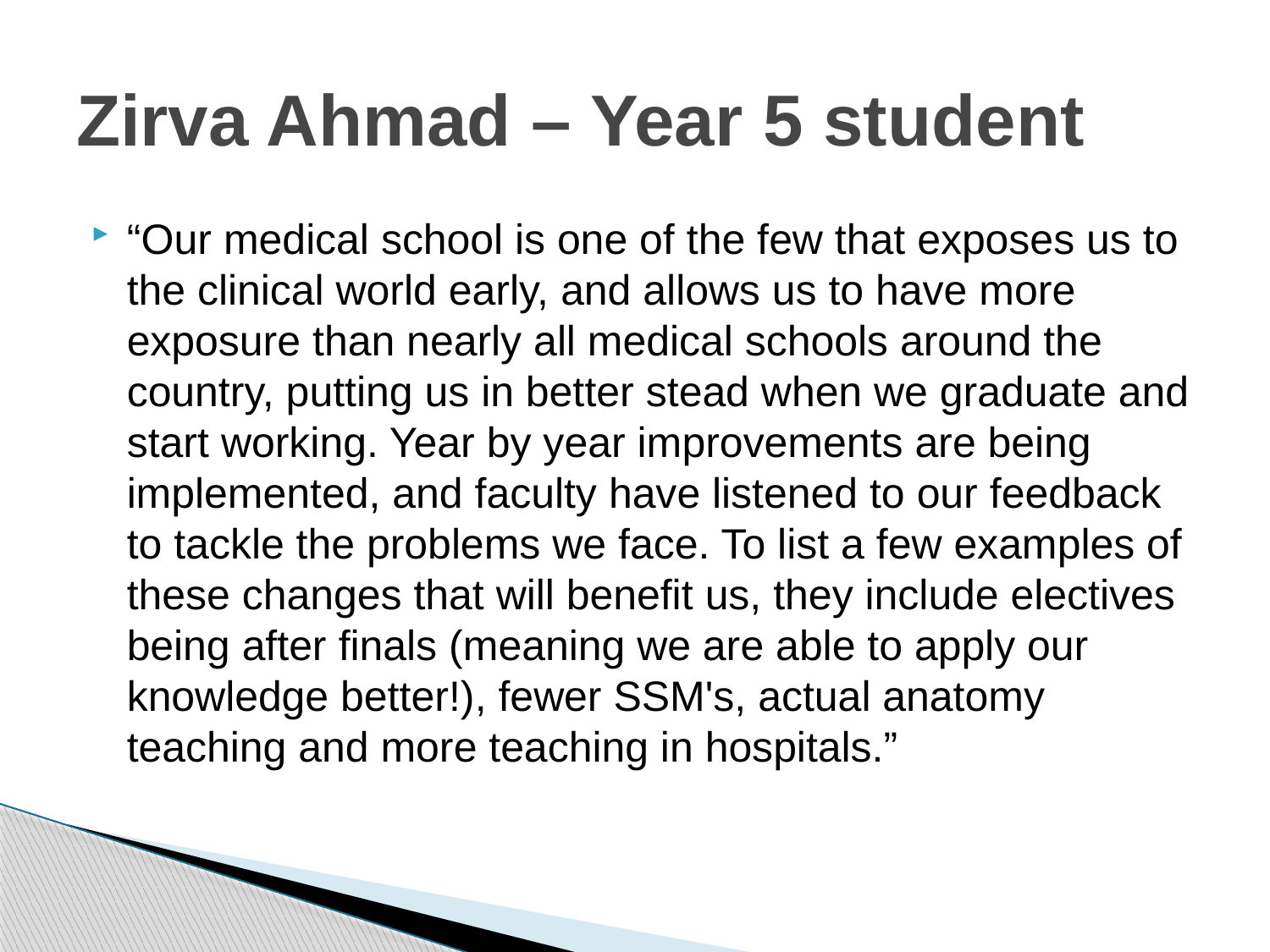

# Zirva Ahmad – Year 5 student
“Our medical school is one of the few that exposes us to the clinical world early, and allows us to have more exposure than nearly all medical schools around the country, putting us in better stead when we graduate and start working. Year by year improvements are being implemented, and faculty have listened to our feedback to tackle the problems we face. To list a few examples of these changes that will benefit us, they include electives being after finals (meaning we are able to apply our knowledge better!), fewer SSM's, actual anatomy teaching and more teaching in hospitals.”